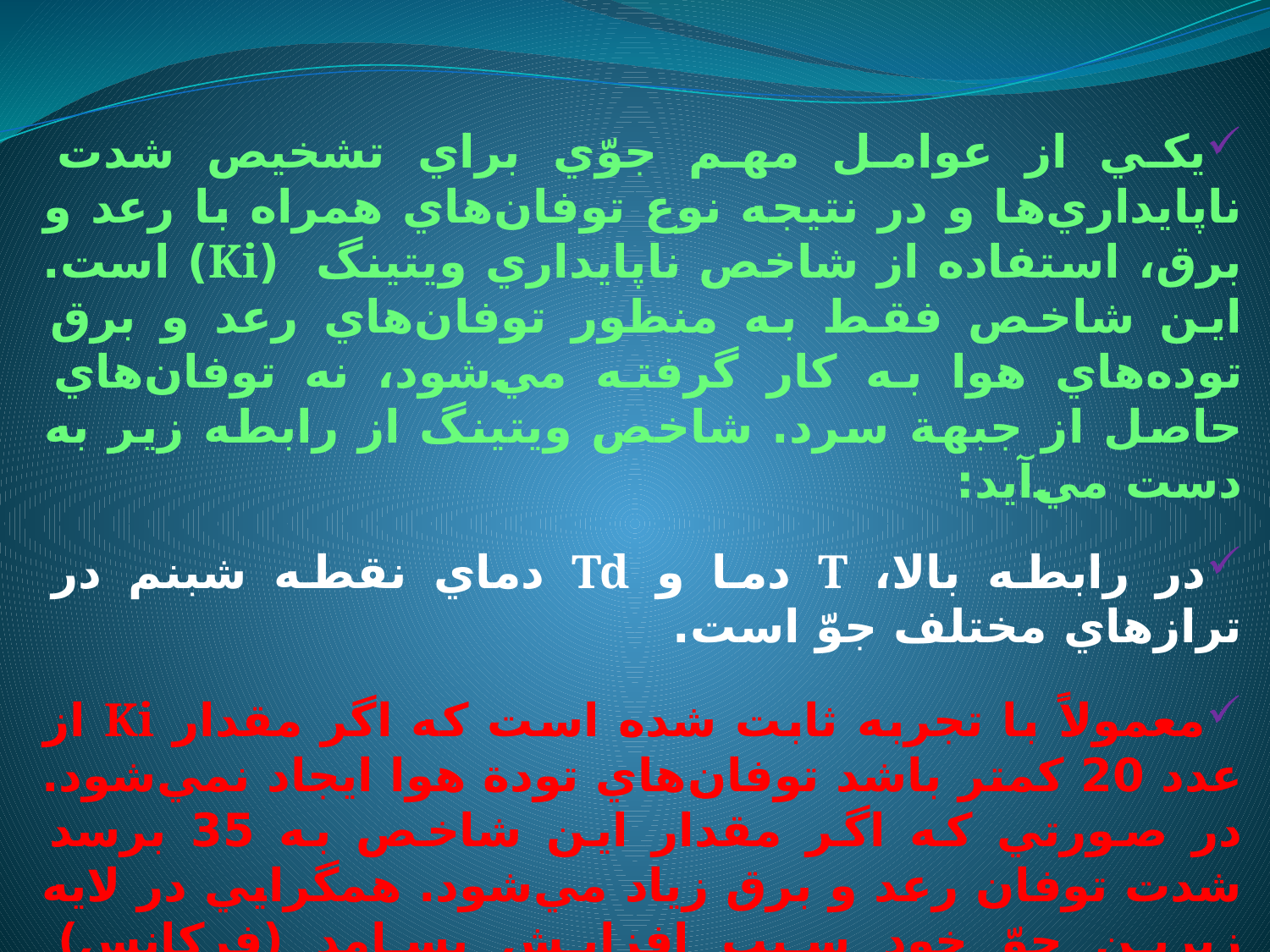

يكي از عوامل مهم جوّي براي تشخيص شدت ناپايداري‌ها و در نتيجه نوع توفان‌هاي همراه با رعد و برق، استفاده از شاخص ناپايداري ويتينگ  (Ki) است. اين شاخص فقط به منظور توفان‌هاي رعد و برق توده‌هاي هوا به كار گرفته مي‌شود، نه توفان‌هاي حاصل از جبهة سرد. شاخص ويتينگ از رابطه زير به دست مي‌آيد:

در رابطه بالا، T دما و Td دماي نقطه شبنم در ترازهاي مختلف جوّ است.

معمولاً با تجربه ثابت شده است كه اگر مقدار Ki از عدد 20 كمتر باشد توفان‌هاي تودة هوا ايجاد نمي‌شود. در صورتي كه اگر مقدار اين شاخص به 35 برسد شدت توفان رعد و برق زياد مي‌شود. همگرايي در لايه زيرين جوّ خود سبب افزايش بسامد (فركانس) توفان‌ها شد. در صورتي كه واگرايي از ميزان بسامد آن مي‌كاهد. مقدار Ki را مي‌توان طبق جدول 5ـ1 مورد بررسي قرار داد و احتمال توفان‌ها را به دست آورد (قائمي و عدل، 1371).